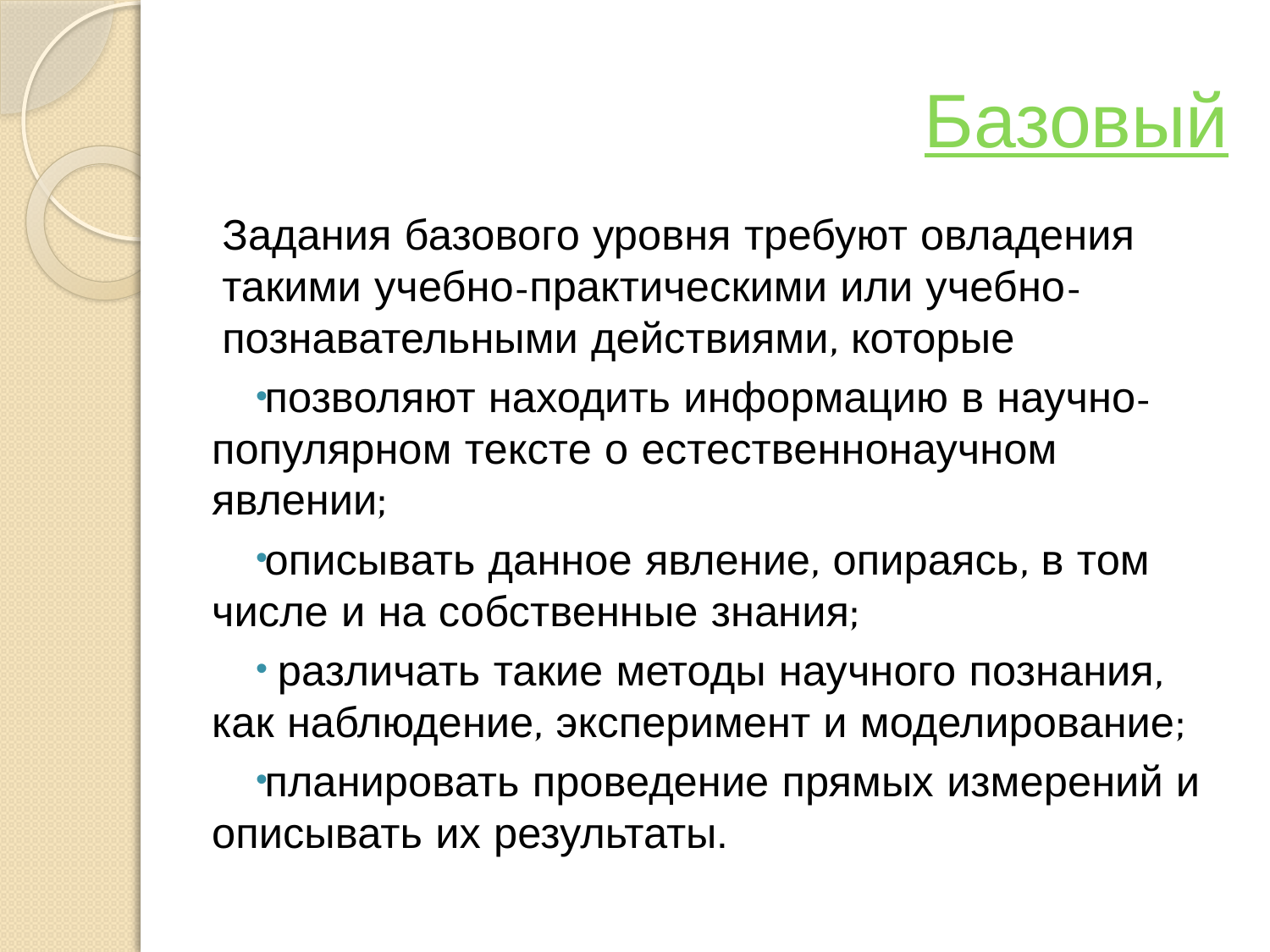

# Базовый
Задания базового уровня требуют овладения такими учебно-практическими или учебно-познавательными действиями, которые
позволяют находить информацию в научно-популярном тексте о естественнонаучном явлении;
описывать данное явление, опираясь, в том числе и на собственные знания;
 различать такие методы научного познания, как наблюдение, эксперимент и моделирование;
планировать проведение прямых измерений и описывать их результаты.